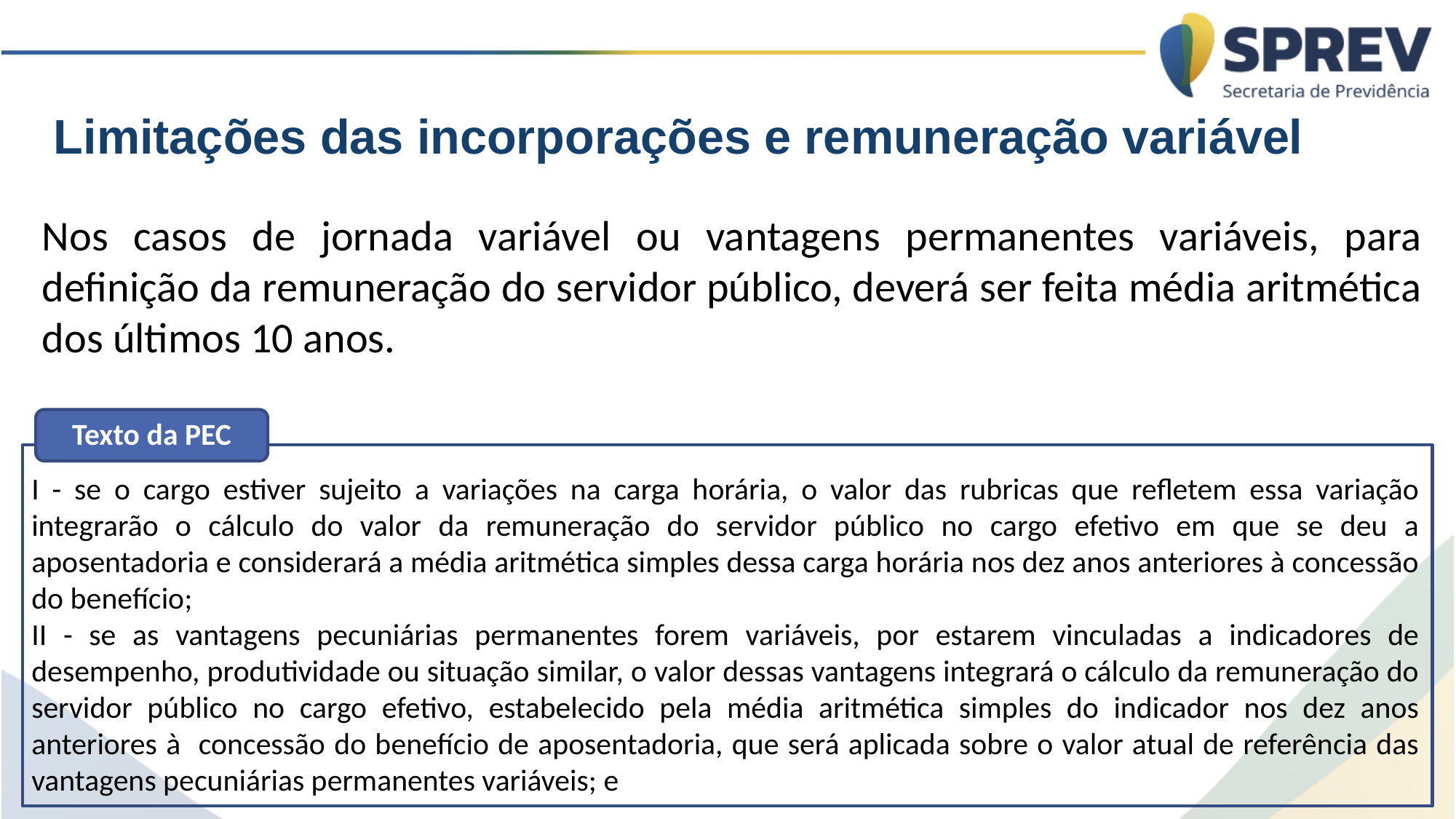

Limitações das incorporações e remuneração variável
Nos casos de jornada variável ou vantagens permanentes variáveis, para definição da remuneração do servidor público, deverá ser feita média aritmética dos últimos 10 anos.

Texto da PEC

I - se o cargo estiver sujeito a variações na carga horária, o valor das rubricas que refletem essa variação integrarão o cálculo do valor da remuneração do servidor público no cargo efetivo em que se deu a aposentadoria e considerará a média aritmética simples dessa carga horária nos dez anos anteriores à concessão do benefício;
II - se as vantagens pecuniárias permanentes forem variáveis, por estarem vinculadas a indicadores de desempenho, produtividade ou situação similar, o valor dessas vantagens integrará o cálculo da remuneração do servidor público no cargo efetivo, estabelecido pela média aritmética simples do indicador nos dez anos anteriores à  concessão do benefício de aposentadoria, que será aplicada sobre o valor atual de referência das vantagens pecuniárias permanentes variáveis; e